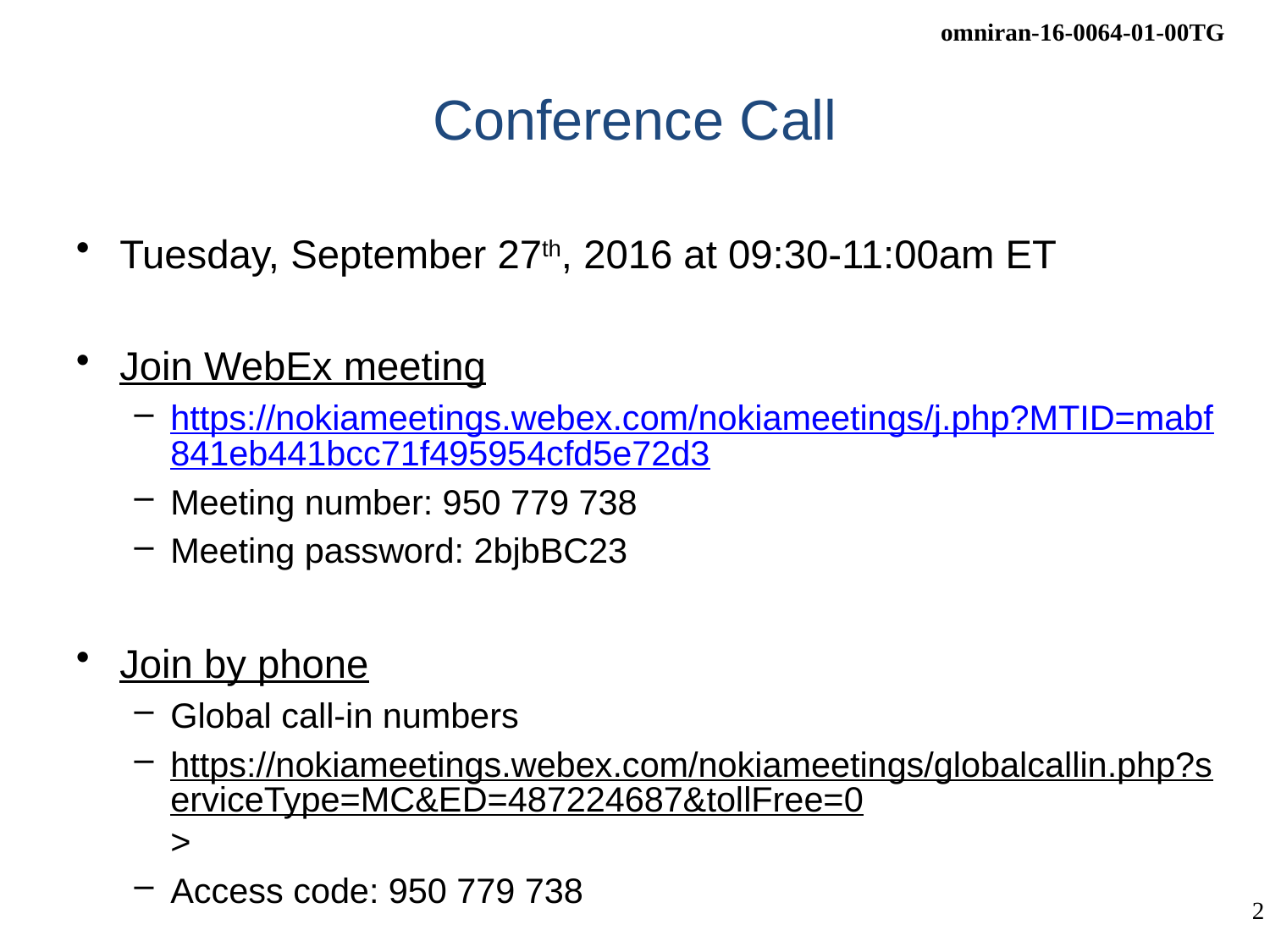

# Conference Call
Tuesday, September 27th, 2016 at 09:30-11:00am ET

Join WebEx meeting
https://nokiameetings.webex.com/nokiameetings/j.php?MTID=mabf841eb441bcc71f495954cfd5e72d3
Meeting number: 950 779 738
Meeting password: 2bjbBC23

Join by phone
Global call-in numbers
https://nokiameetings.webex.com/nokiameetings/globalcallin.php?serviceType=MC&ED=487224687&tollFree=0>
Access code: 950 779 738